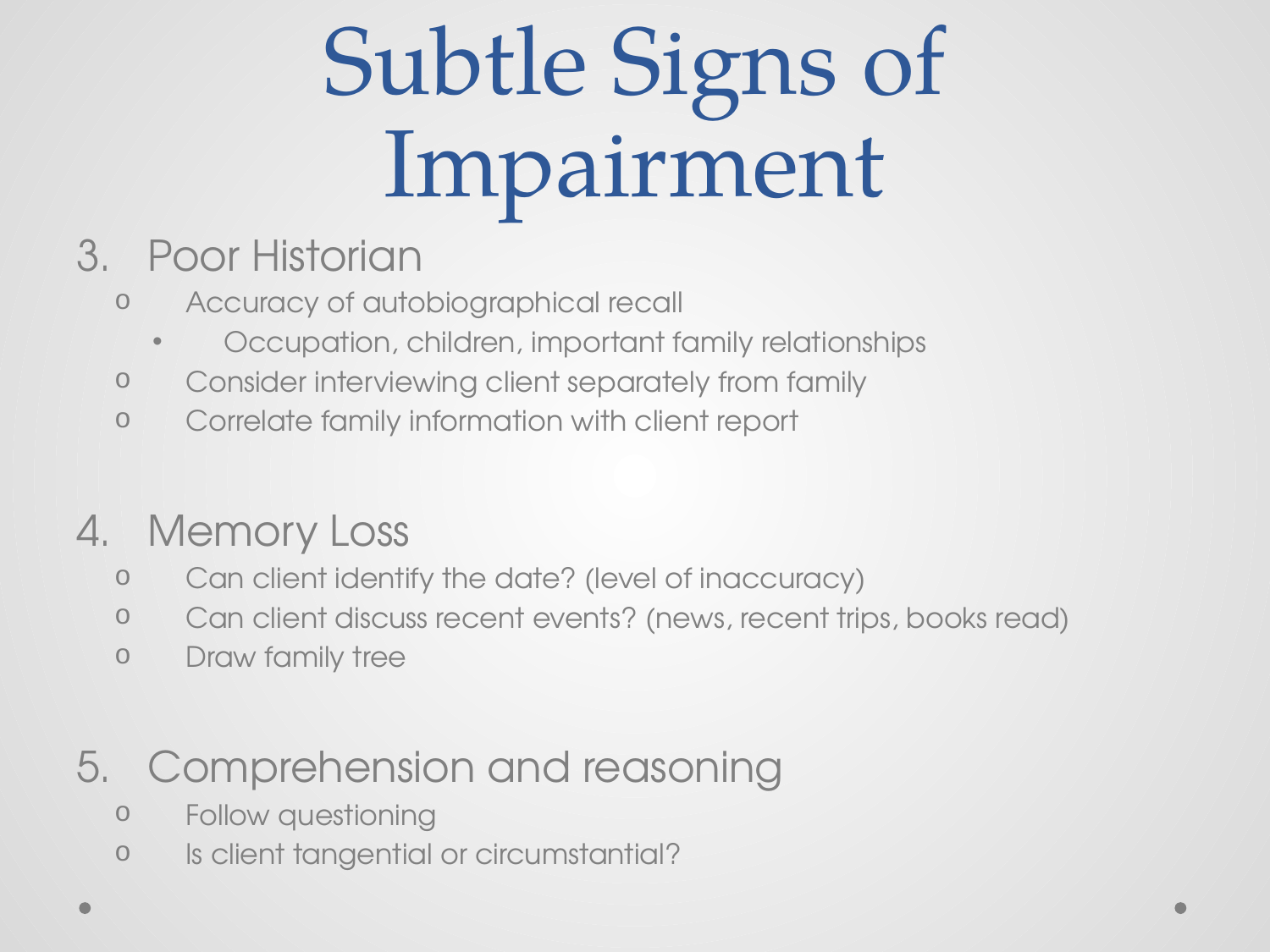

# Subtle Signs of Impairment
Poor Historian
Accuracy of autobiographical recall
Occupation, children, important family relationships
Consider interviewing client separately from family
Correlate family information with client report

Memory Loss
Can client identify the date? (level of inaccuracy)
Can client discuss recent events? (news, recent trips, books read)
Draw family tree

Comprehension and reasoning
Follow questioning
Is client tangential or circumstantial?